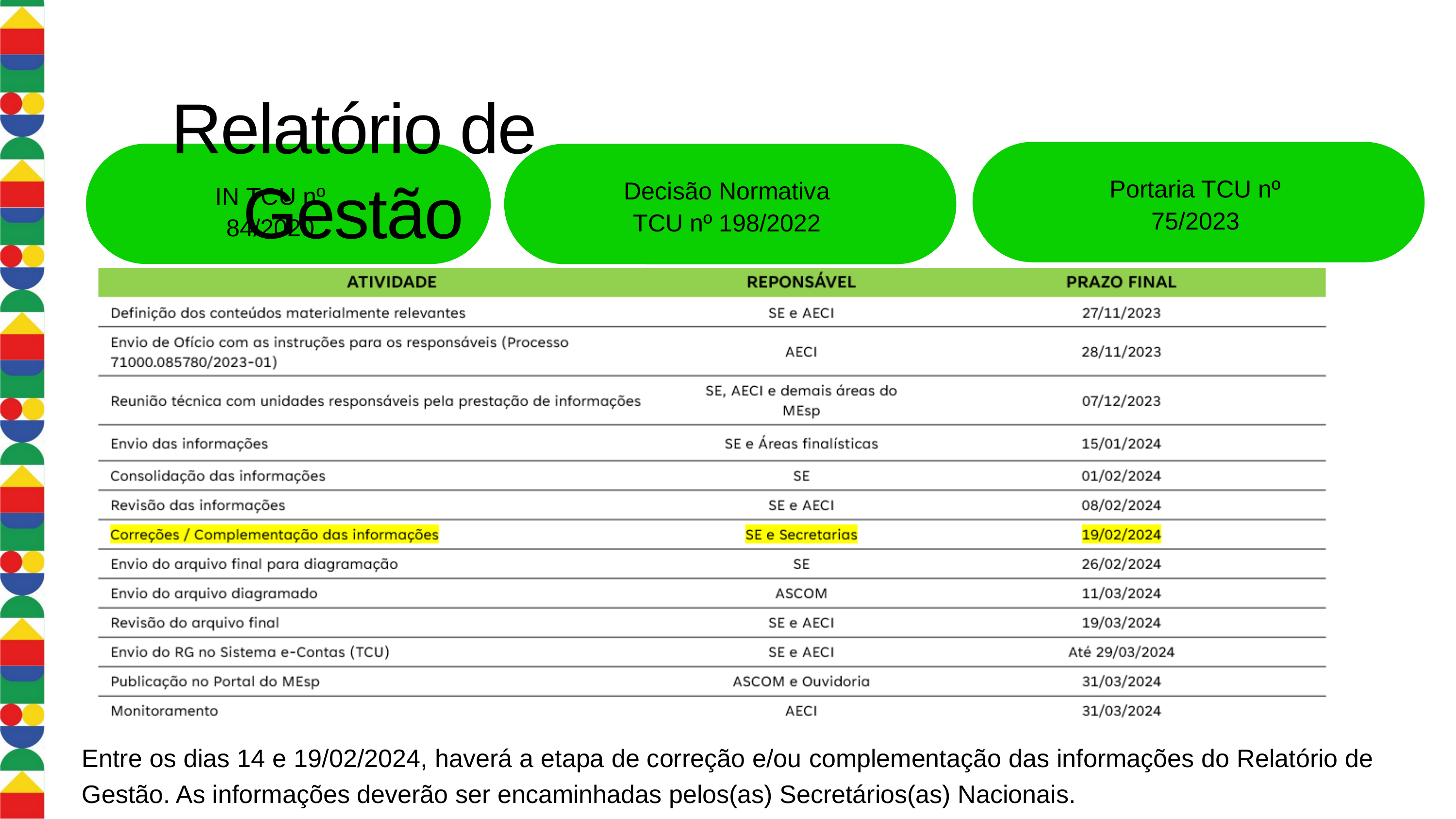

Relatório de Gestão
Portaria TCU nº 75/2023

Decisão Normativa TCU nº 198/2022

IN TCU nº 84/2020

Entre os dias 14 e 19/02/2024, haverá a etapa de correção e/ou complementação das informações do Relatório de Gestão. As informações deverão ser encaminhadas pelos(as) Secretários(as) Nacionais.